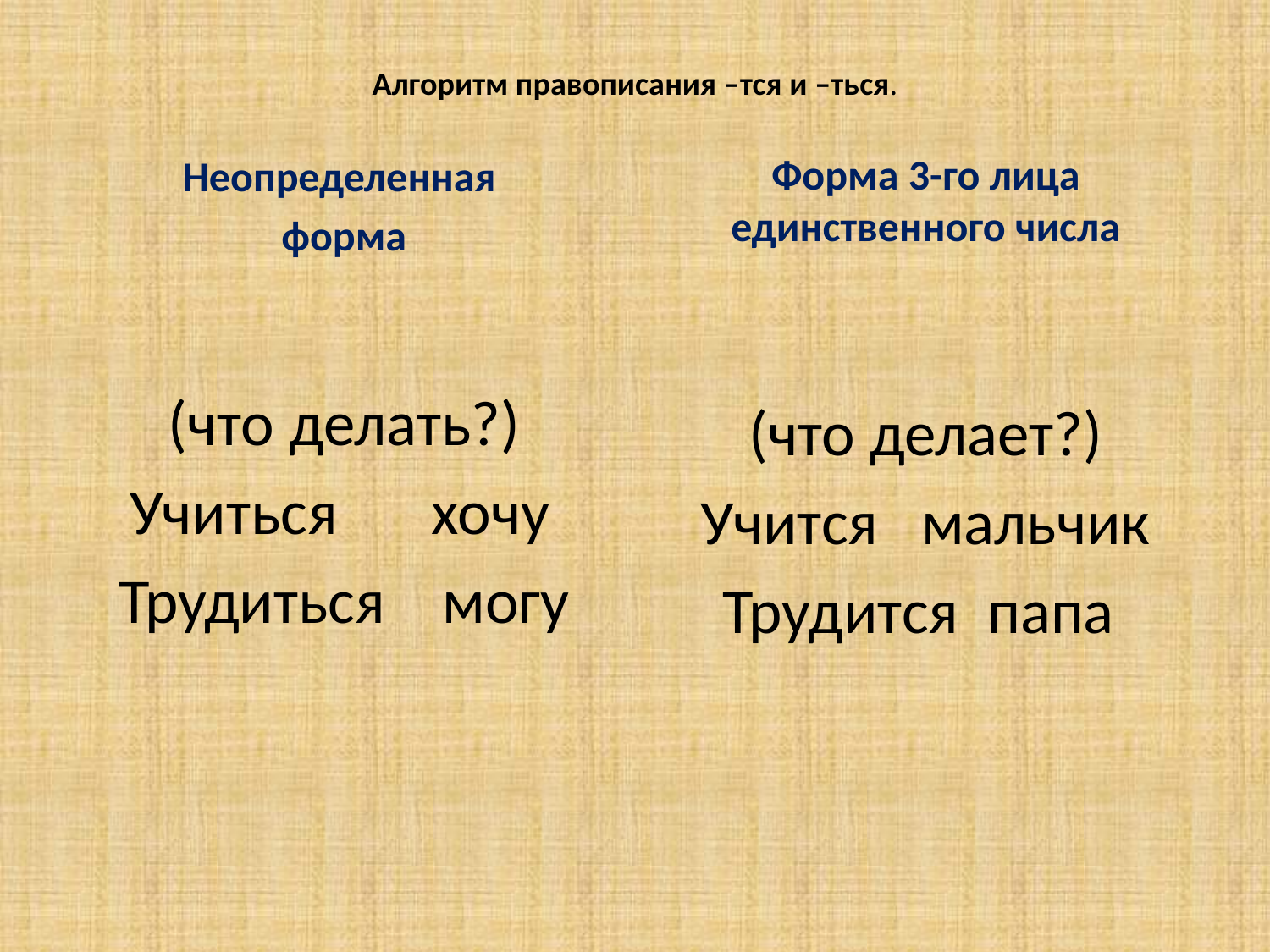

# Алгоритм правописания –тся и –ться.
Неопределенная
форма
Форма 3-го лица единственного числа
 (что делать?)
Учиться	хочу
Трудиться    могу
(что делает?)
Учится   мальчик
Трудится  папа